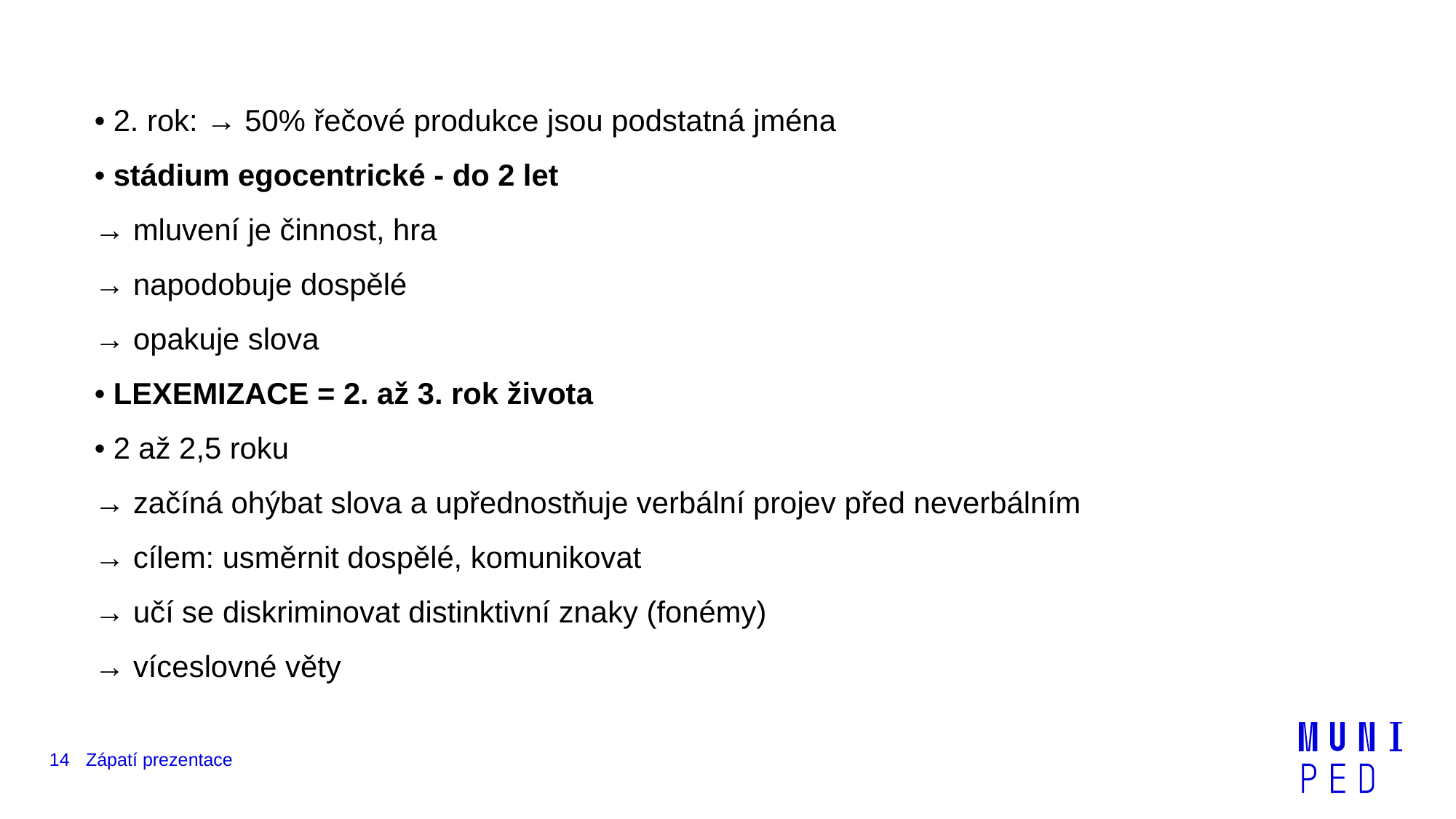

• 2. rok: → 50% řečové produkce jsou podstatná jména
• stádium egocentrické - do 2 let
→ mluvení je činnost, hra
→ napodobuje dospělé
→ opakuje slova
• LEXEMIZACE = 2. až 3. rok života
• 2 až 2,5 roku
→ začíná ohýbat slova a upřednostňuje verbální projev před neverbálním
→ cílem: usměrnit dospělé, komunikovat
→ učí se diskriminovat distinktivní znaky (fonémy)
→ víceslovné věty

14
Zápatí prezentace